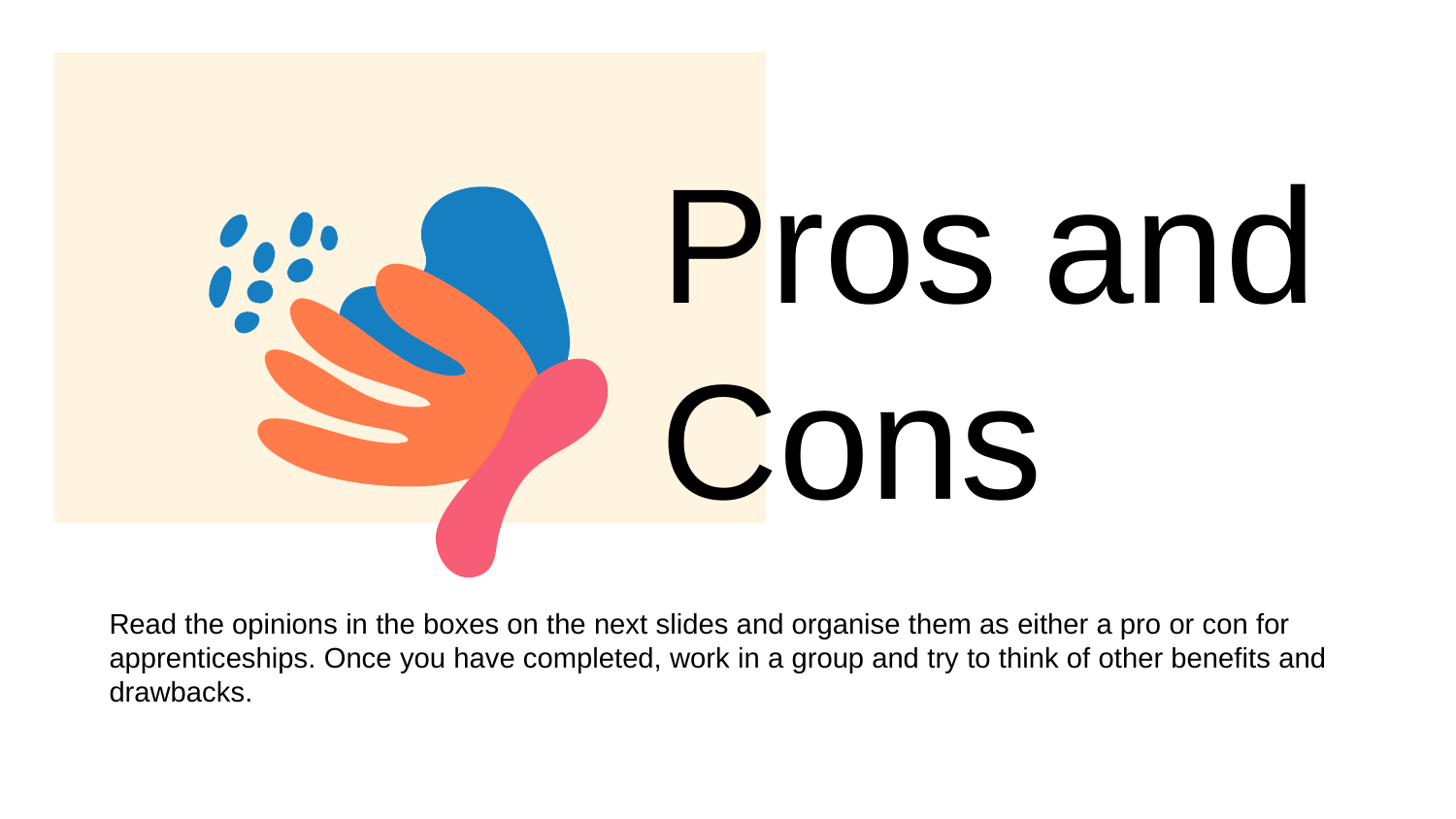

# Pros and Cons
Read the opinions in the boxes on the next slides and organise them as either a pro or con for apprenticeships. Once you have completed, work in a group and try to think of other benefits and drawbacks.